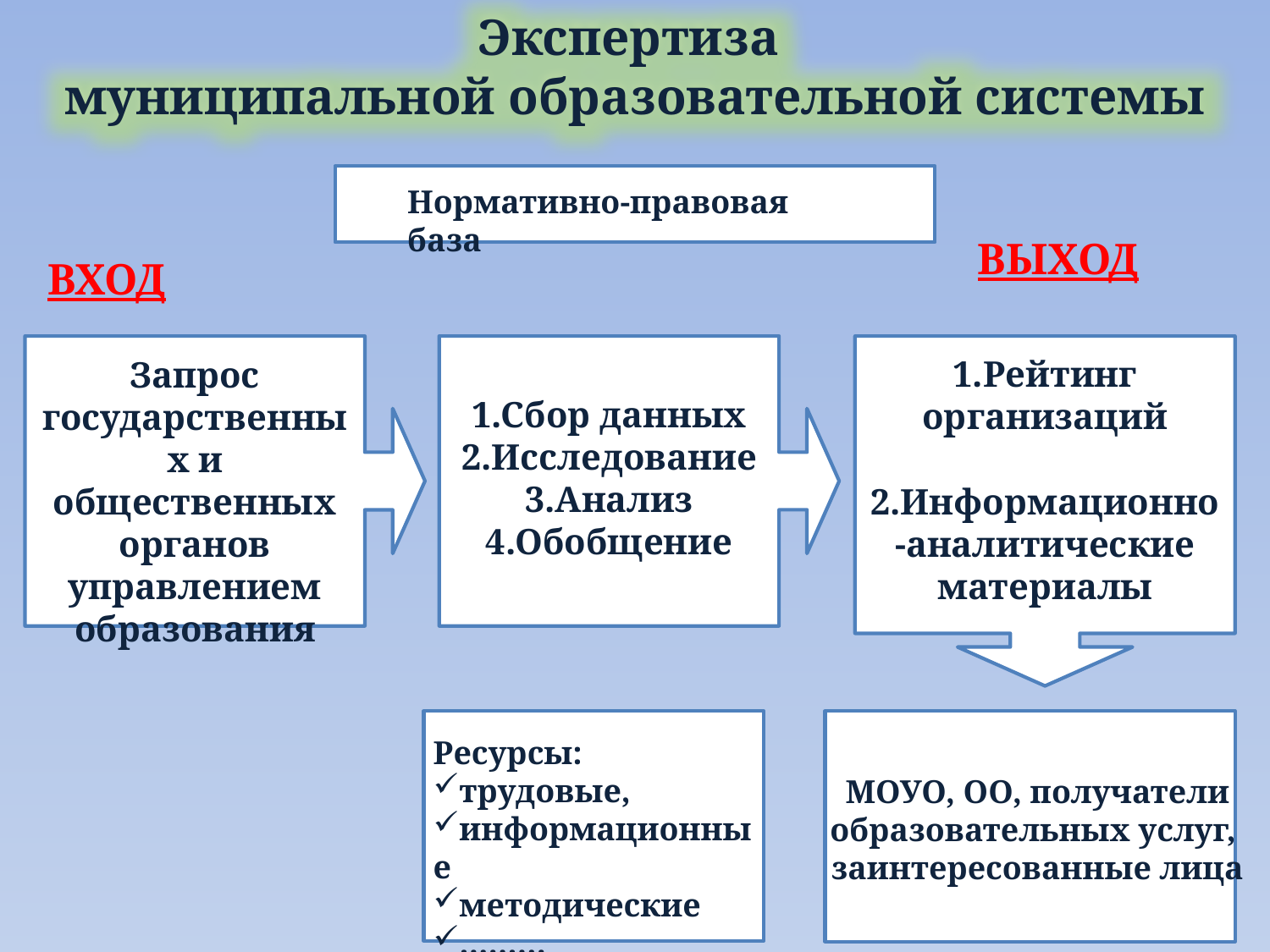

Экспертиза
муниципальной образовательной системы

Нормативно-правовая база
ВЫХОД
ВХОД

Запрос государственных и общественных органов управлением образования
1.Рейтинг организаций

2.Информационно-аналитические материалы
1.Сбор данных
2.Исследование
3.Анализ
4.Обобщение

Ресурсы:
трудовые,
информационные
методические
………
МОУО, ОО, получатели образовательных услуг,
заинтересованные лица